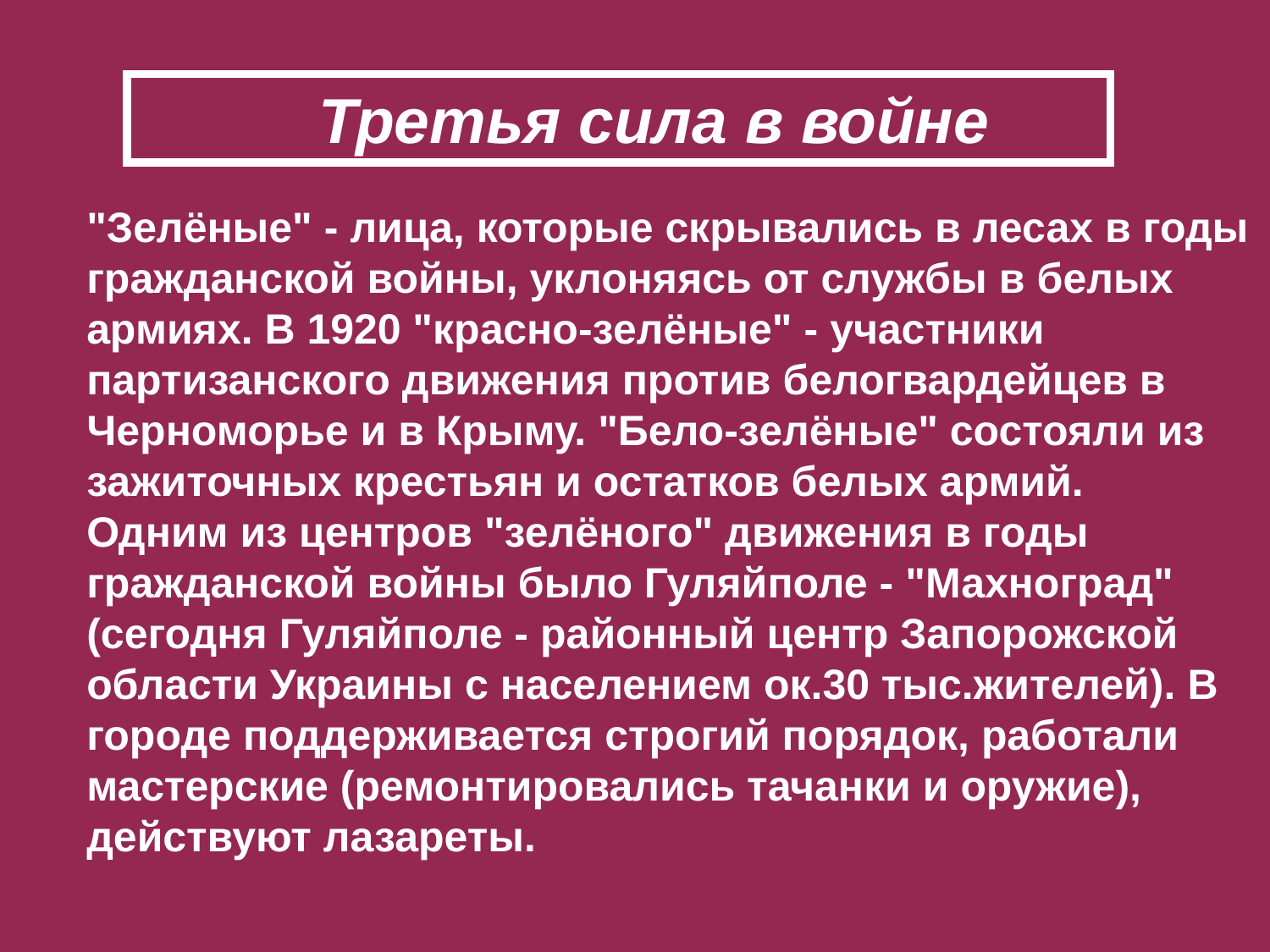

Третья сила в войне
"Зелёные" - лица, которые скрывались в лесах в годы гражданской войны, уклоняясь от службы в белых армиях. В 1920 "красно-зелёные" - участники партизанского движения против белогвардейцев в Черноморье и в Крыму. "Бело-зелёные" состояли из зажиточных крестьян и остатков белых армий.
Одним из центров "зелёного" движения в годы гражданской войны было Гуляйполе - "Махноград" (сегодня Гуляйполе - районный центр Запорожской области Украины с населением ок.30 тыс.жителей). В городе поддерживается строгий порядок, работали мастерские (ремонтировались тачанки и оружие), действуют лазареты.